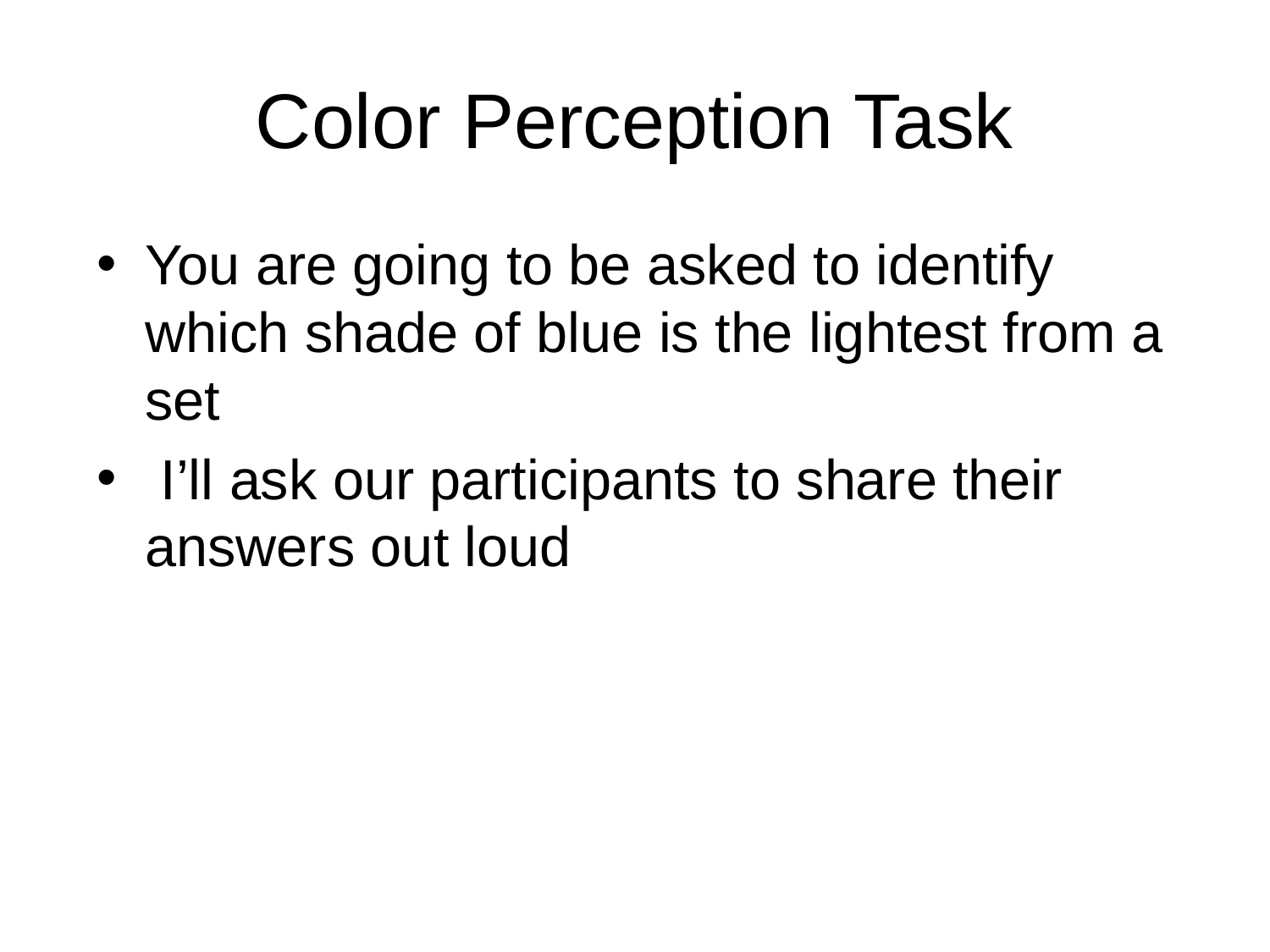

# Color Perception Task
You are going to be asked to identify which shade of blue is the lightest from a set
 I’ll ask our participants to share their answers out loud